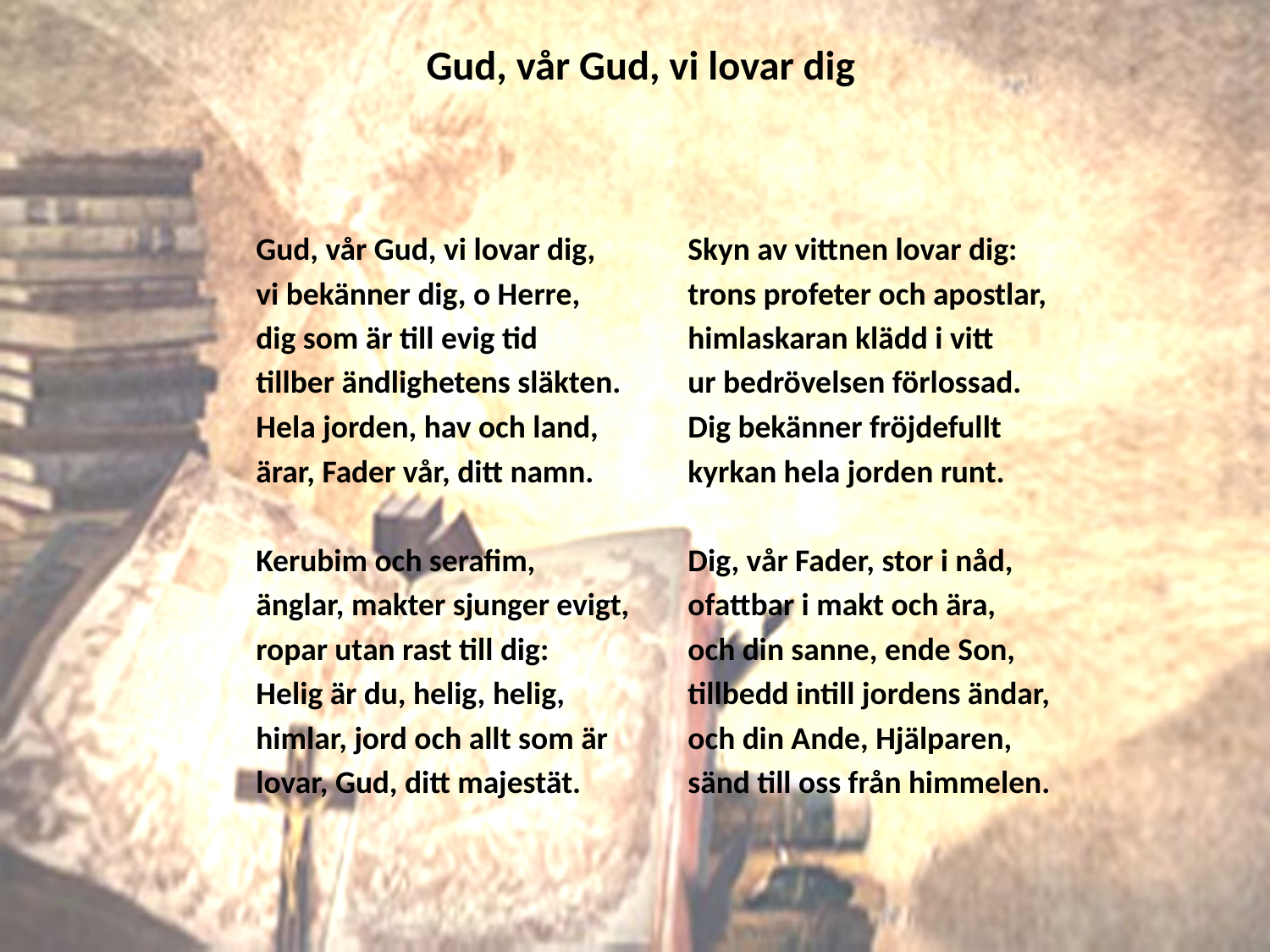

# Gud, vår Gud, vi lovar dig
Gud, vår Gud, vi lovar dig,
vi bekänner dig, o Herre,
dig som är till evig tid
tillber ändlighetens släkten.
Hela jorden, hav och land,
ärar, Fader vår, ditt namn.

Kerubim och serafim,
änglar, makter sjunger evigt,
ropar utan rast till dig:
Helig är du, helig, helig,
himlar, jord och allt som är
lovar, Gud, ditt majestät.

Skyn av vittnen lovar dig:
trons profeter och apostlar,
himlaskaran klädd i vitt
ur bedrövelsen förlossad.
Dig bekänner fröjdefullt
kyrkan hela jorden runt.

Dig, vår Fader, stor i nåd,
ofattbar i makt och ära,
och din sanne, ende Son,
tillbedd intill jordens ändar,
och din Ande, Hjälparen,
sänd till oss från himmelen.